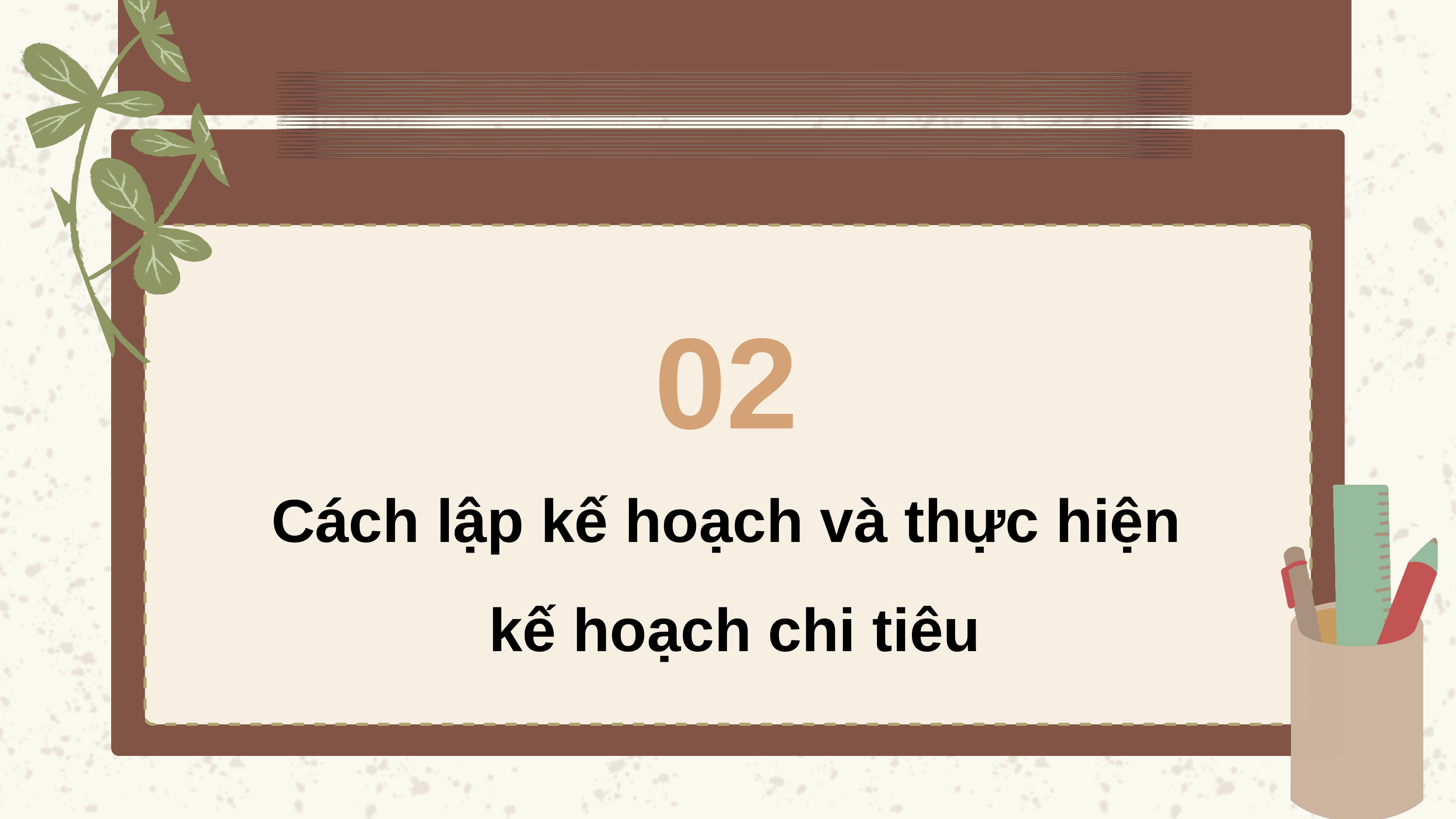

02
Cách lập kế hoạch và thực hiện
kế hoạch chi tiêu